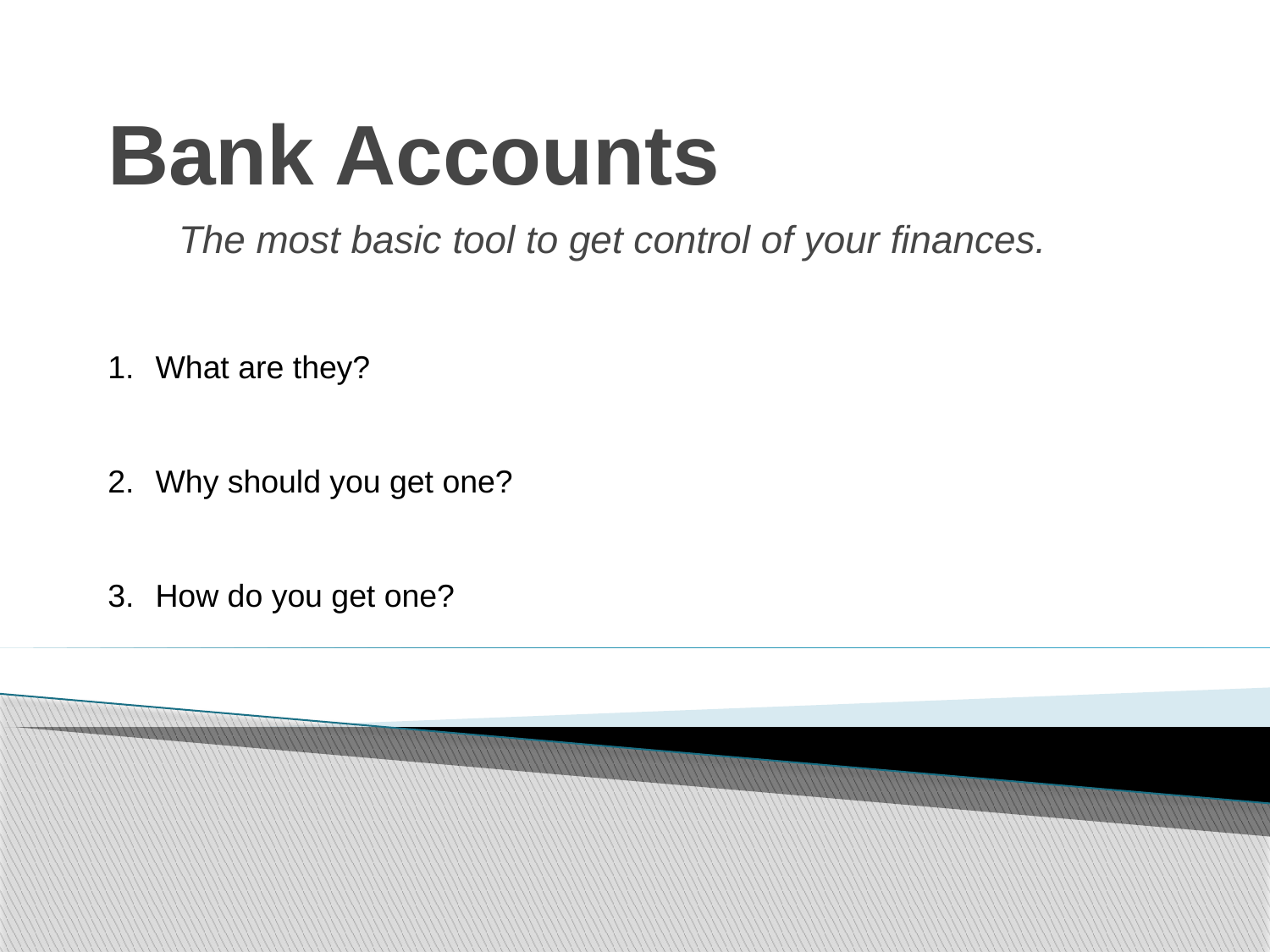

# Bank Accounts
The most basic tool to get control of your finances.
What are they?

Why should you get one?

How do you get one?